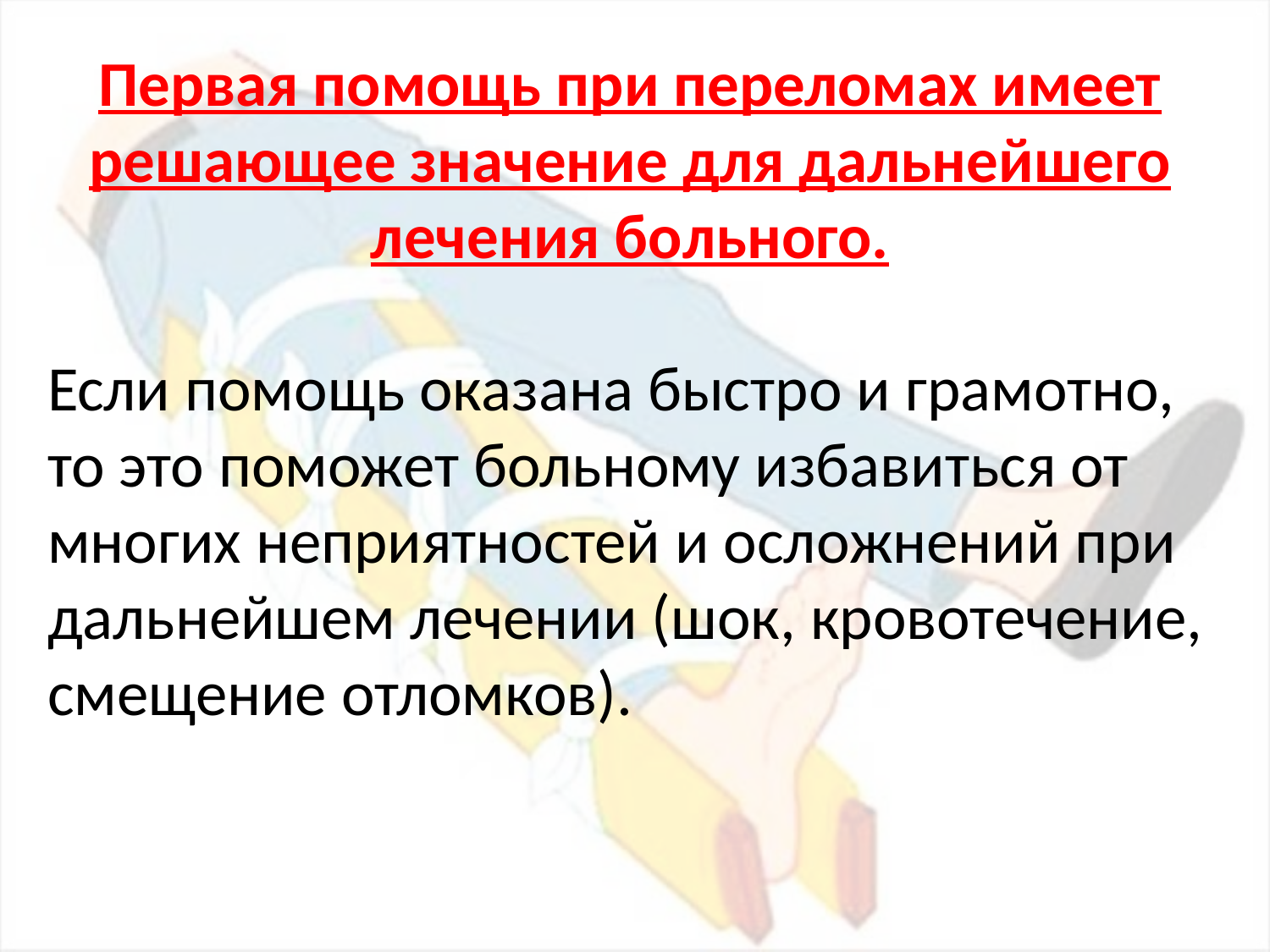

Первая помощь при переломах имеет решаю­щее значение для дальнейшего лечения больного.

Если помощь оказана быстро и грамотно, то это поможет больному избавиться от многих неприят­ностей и осложнений при дальнейшем лечении (шок, кровотечение, смещение отломков).